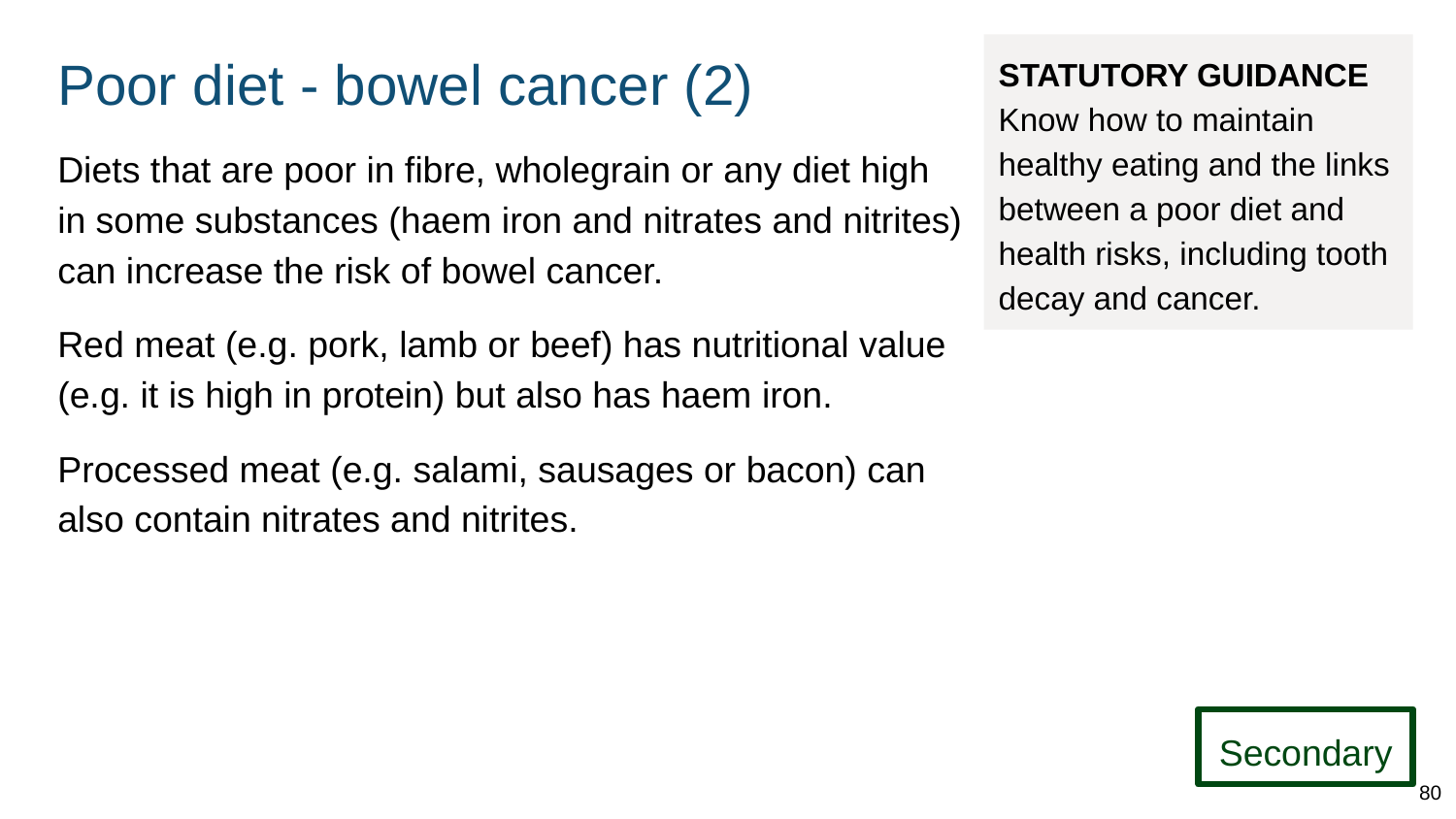

# Poor diet - bowel cancer (2)
STATUTORY GUIDANCE
Know how to maintain healthy eating and the links between a poor diet and health risks, including tooth decay and cancer.

Diets that are poor in fibre, wholegrain or any diet high in some substances (haem iron and nitrates and nitrites) can increase the risk of bowel cancer.
Red meat (e.g. pork, lamb or beef) has nutritional value (e.g. it is high in protein) but also has haem iron.
Processed meat (e.g. salami, sausages or bacon) can also contain nitrates and nitrites.

Secondary
80